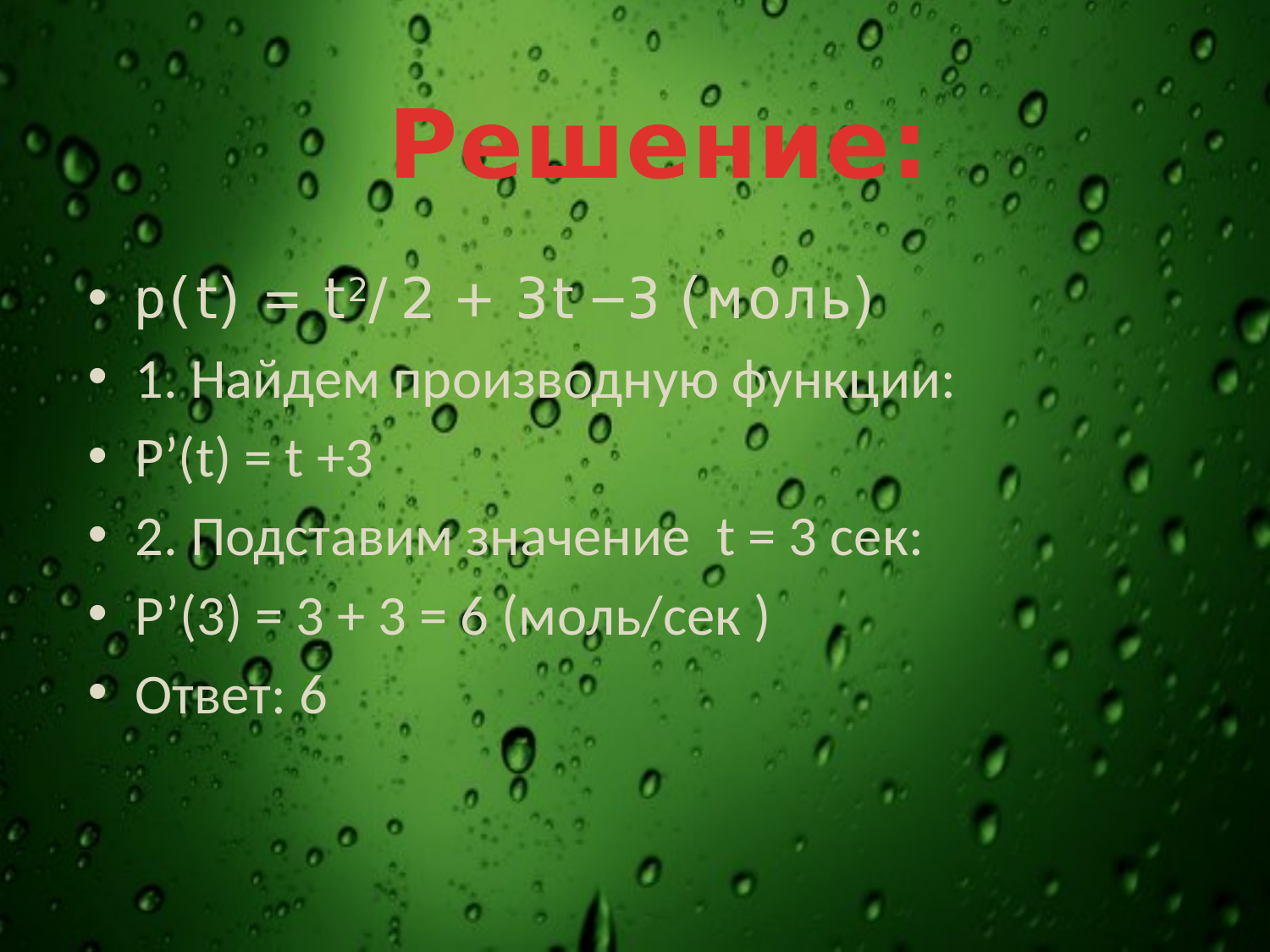

#
Решение:
р(t) = t2/2 + 3t –3 (моль)
1. Найдем производную функции:
Р’(t) = t +3
2. Подставим значение  t = 3 сек:
P’(3) = 3 + 3 = 6 (моль/сек )
Ответ: 6